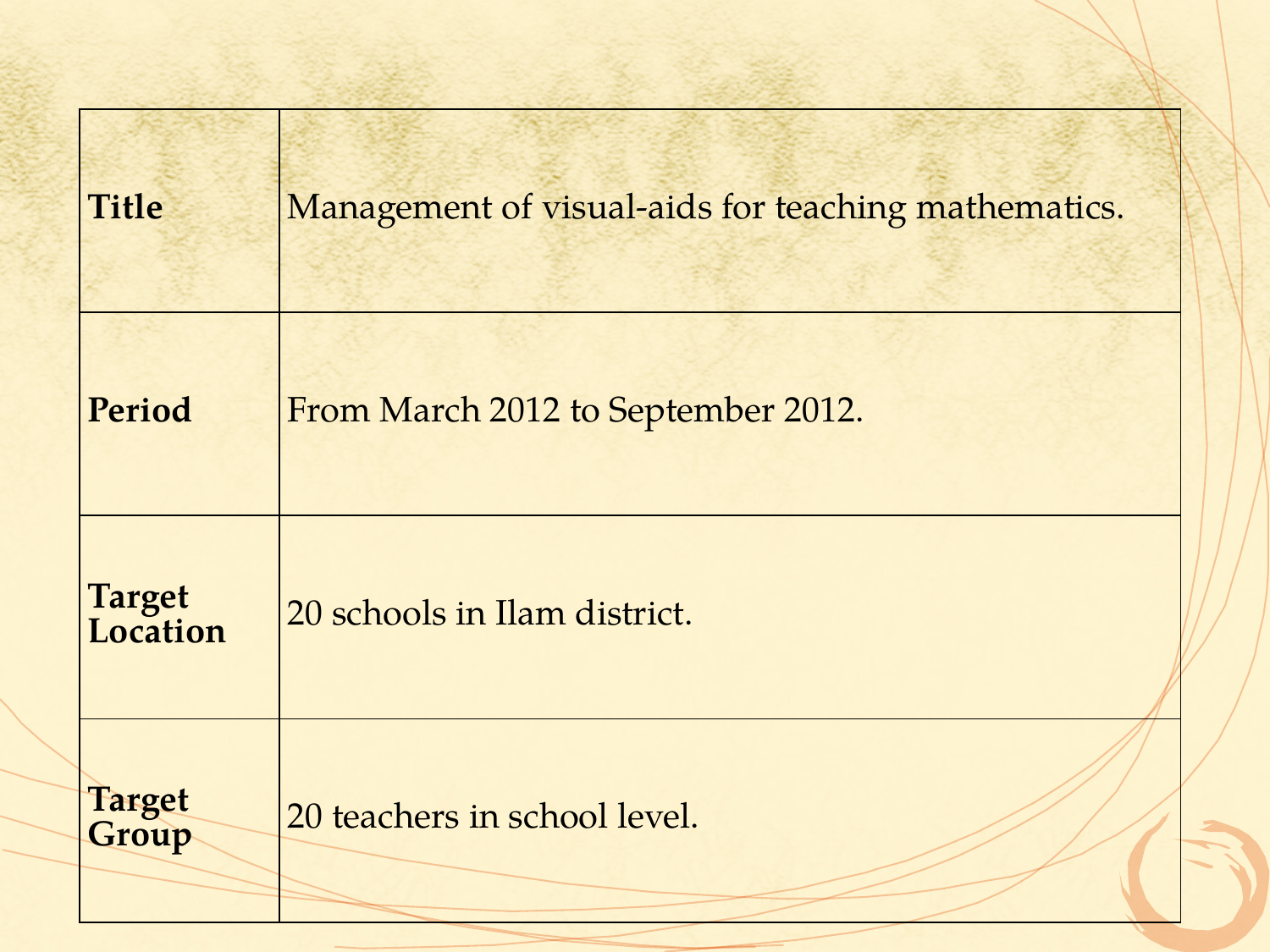

| Title | Management of visual-aids for teaching mathematics. |
| --- | --- |
| Period | From March 2012 to September 2012. |
| Target Location | 20 schools in Ilam district. |
| Target Group | 20 teachers in school level. |